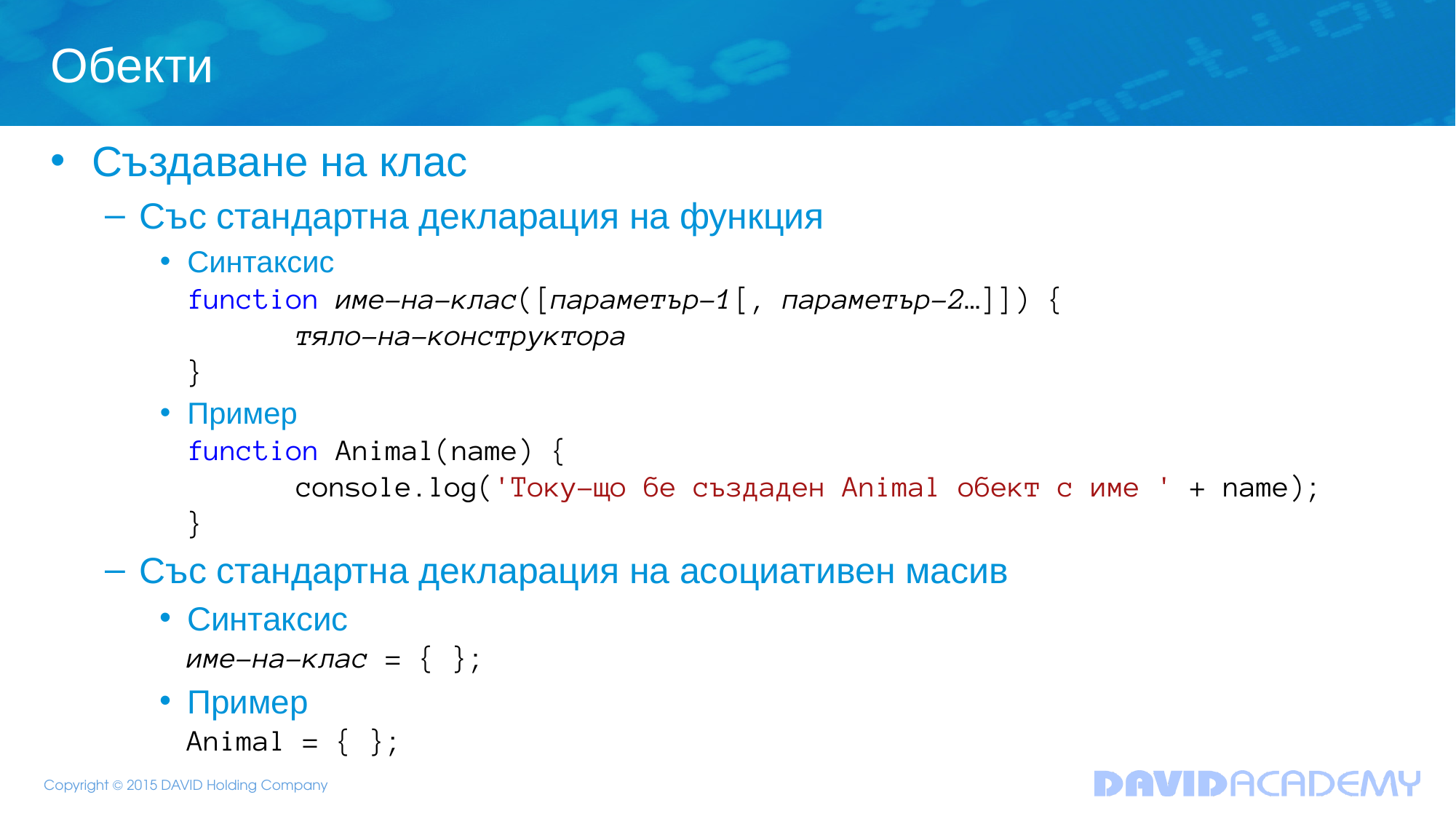

# Обекти
Създаване на клас
Със стандартна декларация на функция
Синтаксис
function име-на-клас([параметър-1[, параметър-2…]]) {
	тяло-на-конструктора
}
Пример
function Animal(name) {
	console.log('Току-що бе създаден Animal обект с име ' + name);
}
Със стандартна декларация на асоциативен масив
Синтаксис
име-на-клас = { };
Пример
Animal = { };